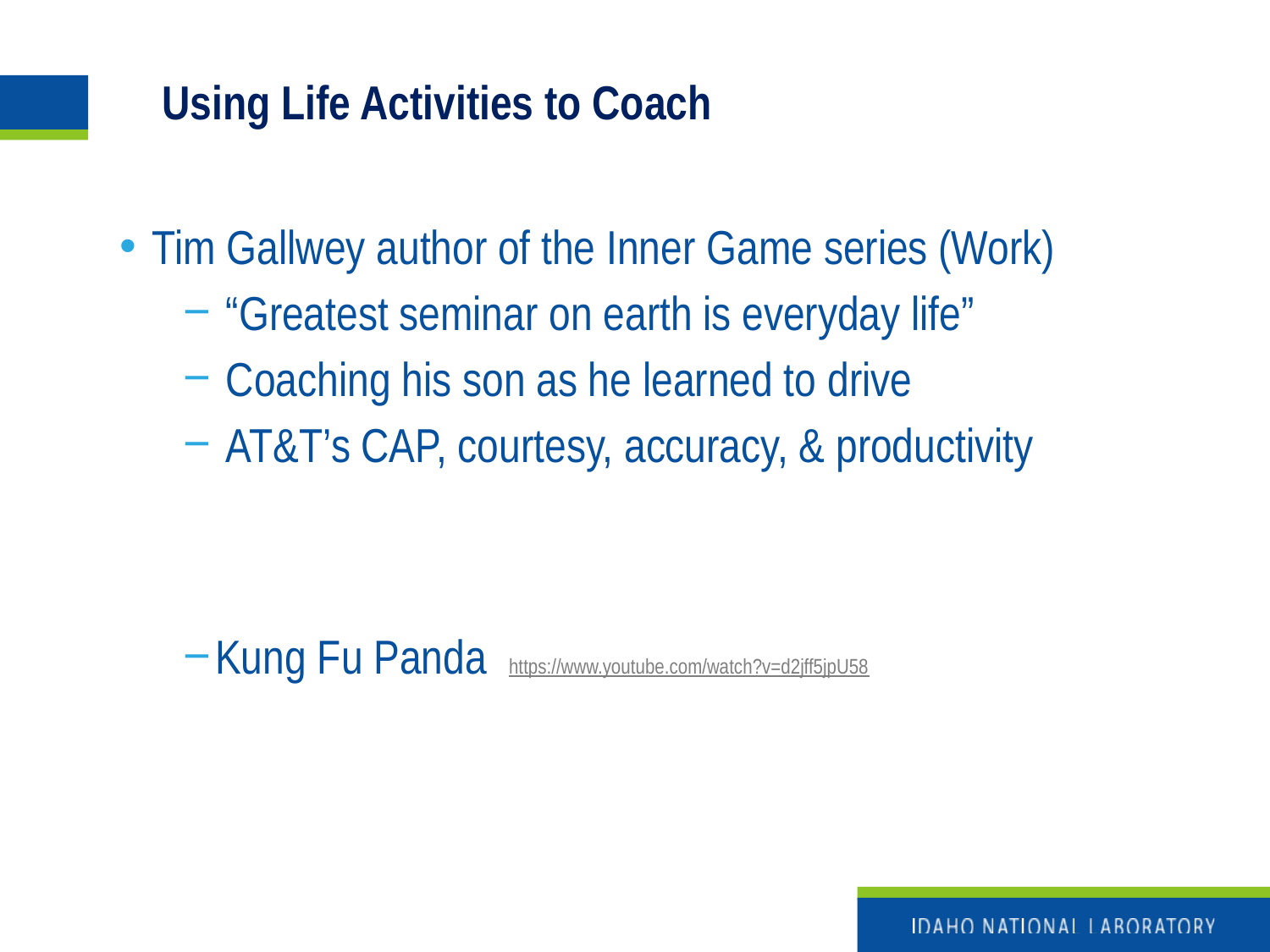

# Using Life Activities to Coach
Tim Gallwey author of the Inner Game series (Work)
 “Greatest seminar on earth is everyday life”
 Coaching his son as he learned to drive
 AT&T’s CAP, courtesy, accuracy, & productivity

Kung Fu Panda  https://www.youtube.com/watch?v=d2jff5jpU58